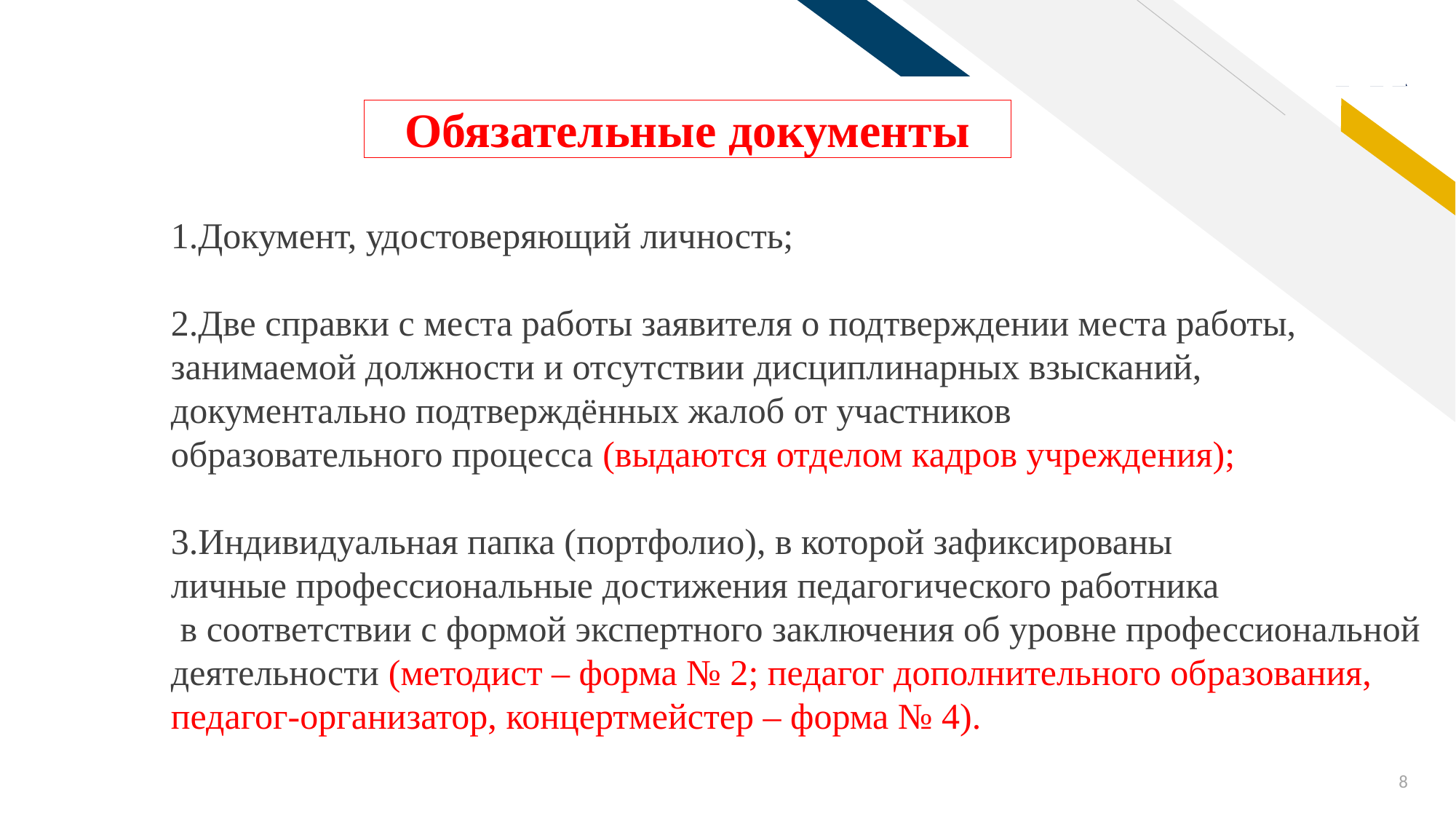

# Обязательные документы
1.Документ, удостоверяющий личность;

2.Две справки с места работы заявителя о подтверждении места работы,
занимаемой должности и отсутствии дисциплинарных взысканий,
документально подтверждённых жалоб от участников
образовательного процесса (выдаются отделом кадров учреждения);

3.Индивидуальная папка (портфолио), в которой зафиксированы
личные профессиональные достижения педагогического работника
 в соответствии с формой экспертного заключения об уровне профессиональной деятельности (методист – форма № 2; педагог дополнительного образования, педагог-организатор, концертмейстер – форма № 4).

8